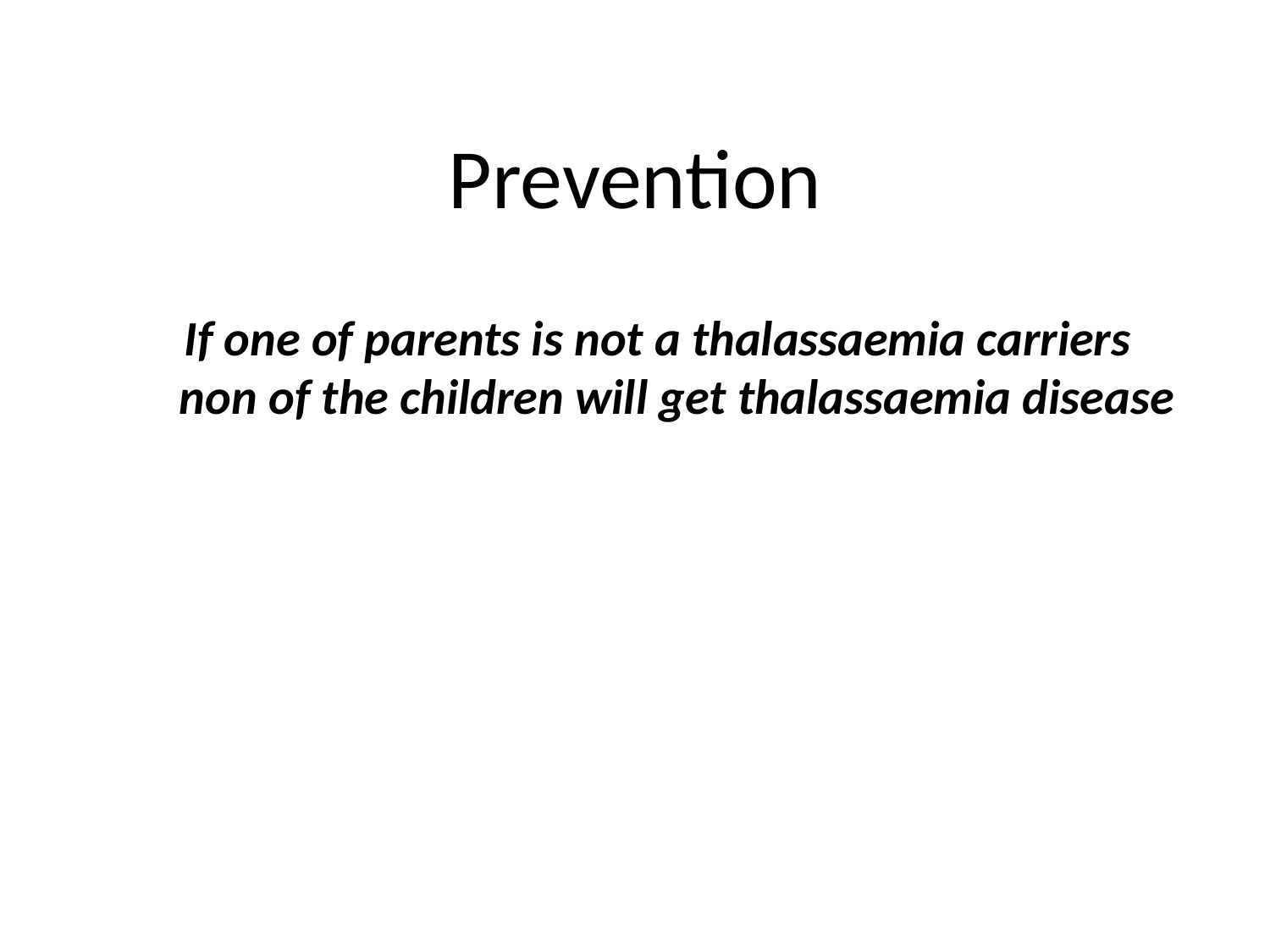

# Prevention

    If one of parents is not a thalassaemia carriers non of the children will get thalassaemia disease